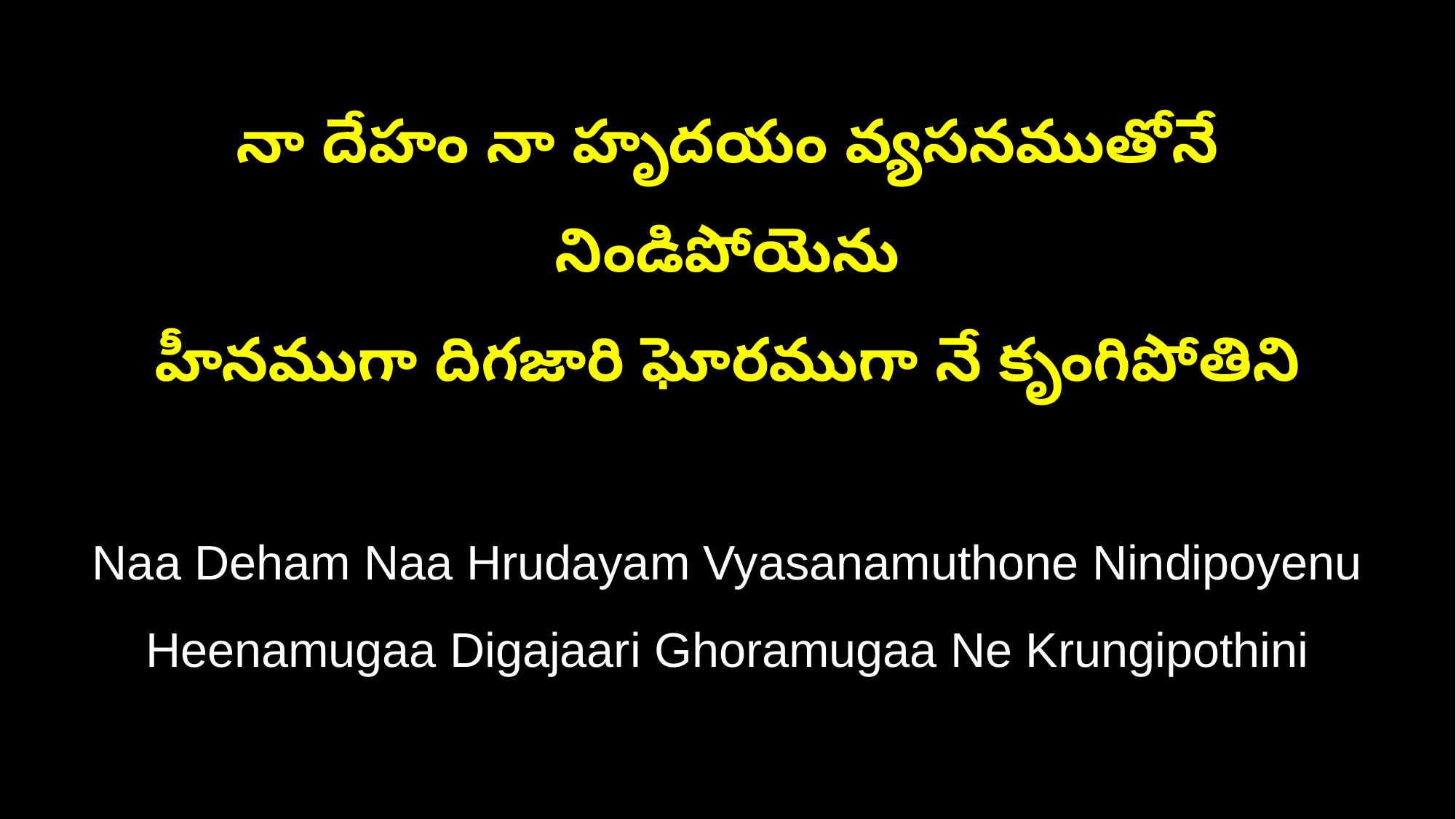

నా దేహం నా హృదయం వ్యసనముతోనే నిండిపోయెను
హీనముగా దిగజారి ఘోరముగా నే కృంగిపోతిని
Naa Deham Naa Hrudayam Vyasanamuthone Nindipoyenu
Heenamugaa Digajaari Ghoramugaa Ne Krungipothini